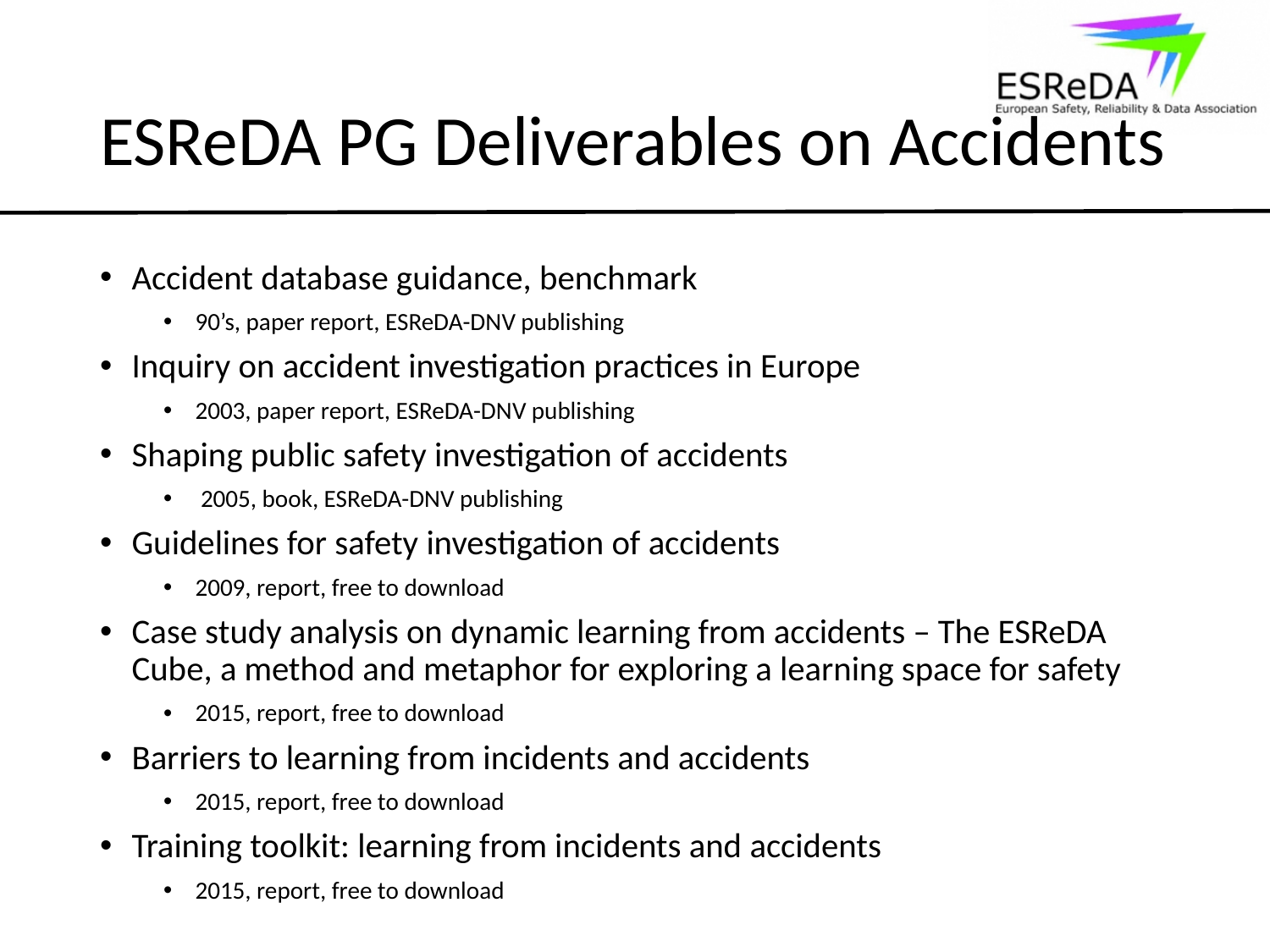

# ESReDA PG Deliverables on Accidents
Accident database guidance, benchmark
90’s, paper report, ESReDA-DNV publishing
Inquiry on accident investigation practices in Europe
2003, paper report, ESReDA-DNV publishing
Shaping public safety investigation of accidents
 2005, book, ESReDA-DNV publishing
Guidelines for safety investigation of accidents
2009, report, free to download
Case study analysis on dynamic learning from accidents – The ESReDA Cube, a method and metaphor for exploring a learning space for safety
2015, report, free to download
Barriers to learning from incidents and accidents
2015, report, free to download
Training toolkit: learning from incidents and accidents
2015, report, free to download